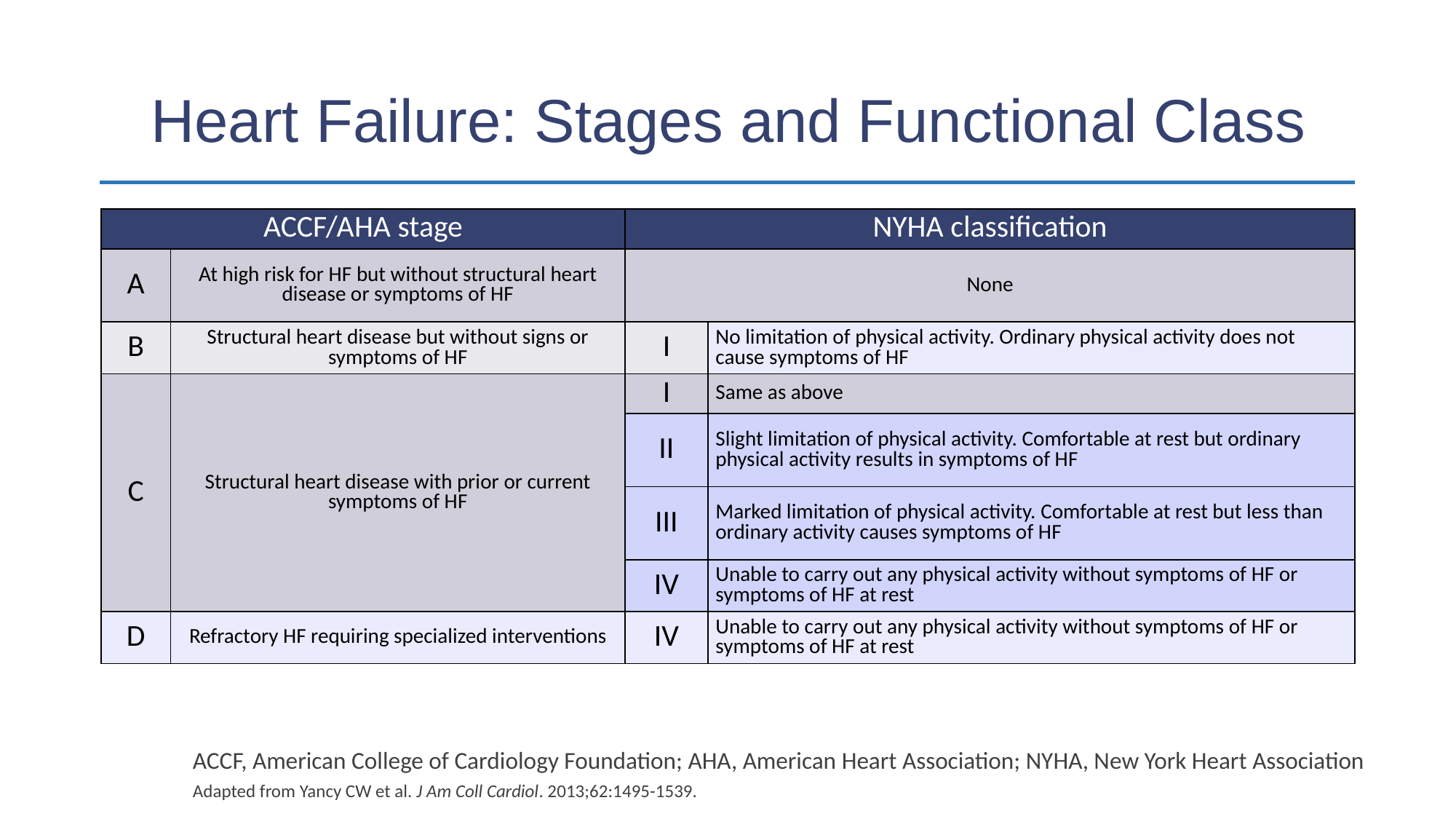

# Heart Failure: Stages and Functional Class
| ACCF/AHA stage |  | NYHA classification |  |
| --- | --- | --- | --- |
| A | At high risk for HF but without structural heart disease or symptoms of HF | None |  |
| B | Structural heart disease but without signs or symptoms of HF | I | No limitation of physical activity. Ordinary physical activity does not cause symptoms of HF |
| C | Structural heart disease with prior or current symptoms of HF | I | Same as above |
|  |  | II | Slight limitation of physical activity. Comfortable at rest but ordinary physical activity results in symptoms of HF |
|  |  | III | Marked limitation of physical activity. Comfortable at rest but less than ordinary activity causes symptoms of HF |
|  |  | IV | Unable to carry out any physical activity without symptoms of HF or symptoms of HF at rest |
| D | Refractory HF requiring specialized interventions | IV | Unable to carry out any physical activity without symptoms of HF or symptoms of HF at rest |
ACCF, American College of Cardiology Foundation; AHA, American Heart Association; NYHA, New York Heart Association
Adapted from Yancy CW et al. J Am Coll Cardiol. 2013;62:1495-1539.